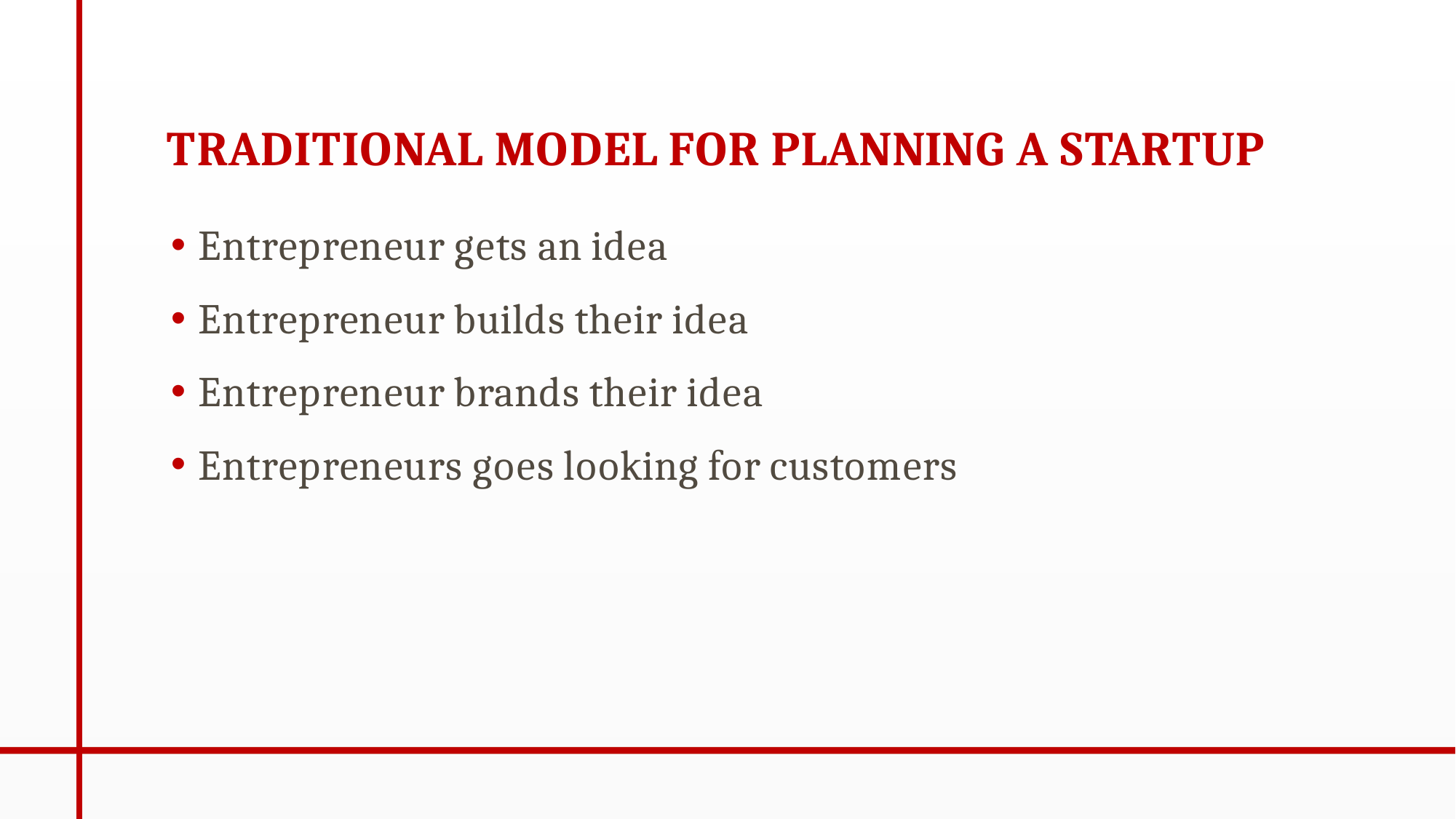

# TRADITIONAL MODEL FOR PLANNING A STARTUP
Entrepreneur gets an idea
Entrepreneur builds their idea
Entrepreneur brands their idea
Entrepreneurs goes looking for customers